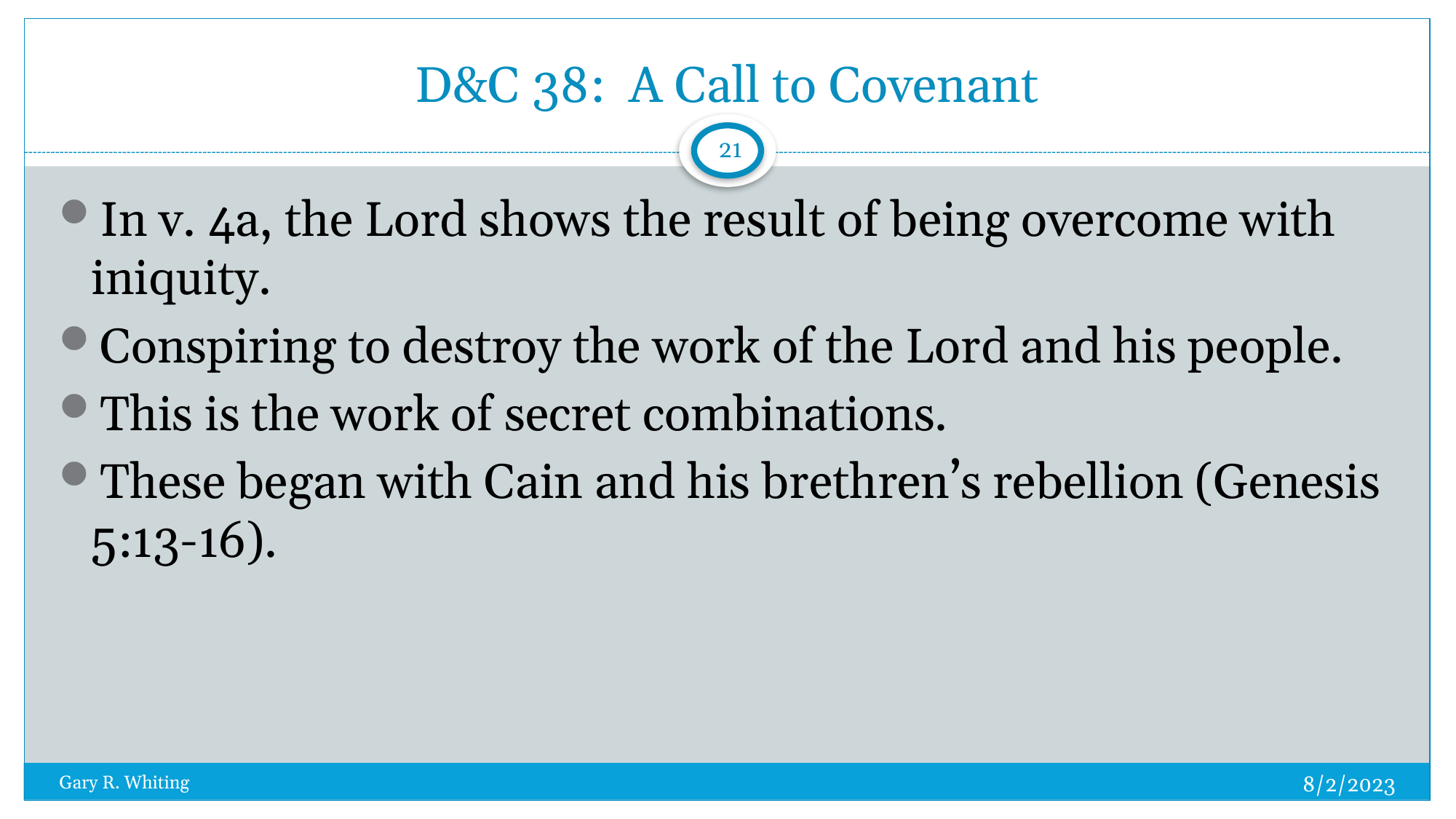

# D&C 38:  A Call to Covenant
21
In v. 4a, the Lord shows the result of being overcome with iniquity.
Conspiring to destroy the work of the Lord and his people.
This is the work of secret combinations.
These began with Cain and his brethren’s rebellion (Genesis 5:13-16).
8/2/2023
Gary R. Whiting